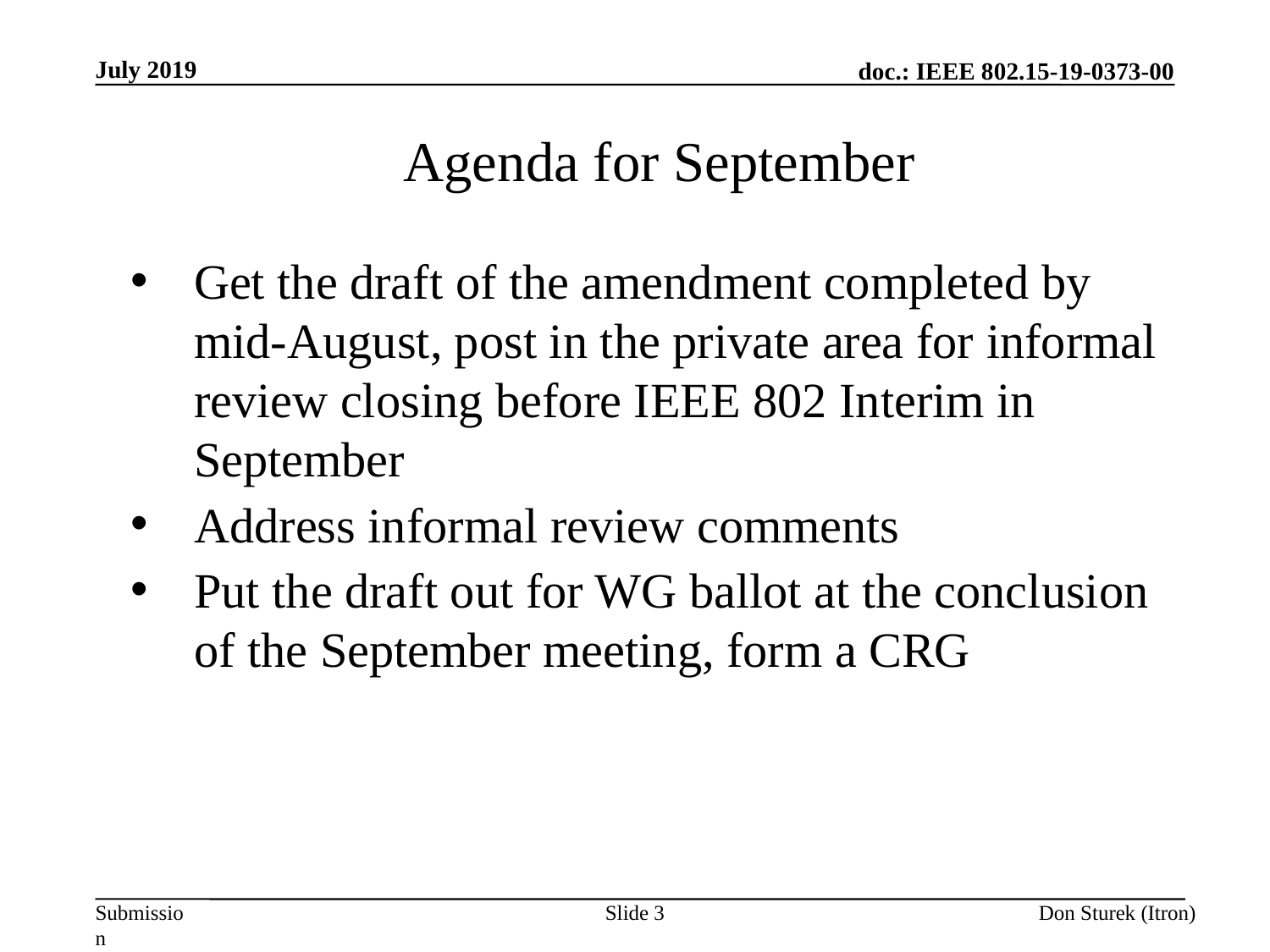

July 2019
Agenda for September
Get the draft of the amendment completed by mid-August, post in the private area for informal review closing before IEEE 802 Interim in September
Address informal review comments
Put the draft out for WG ballot at the conclusion of the September meeting, form a CRG
Slide 3
Don Sturek (Itron)